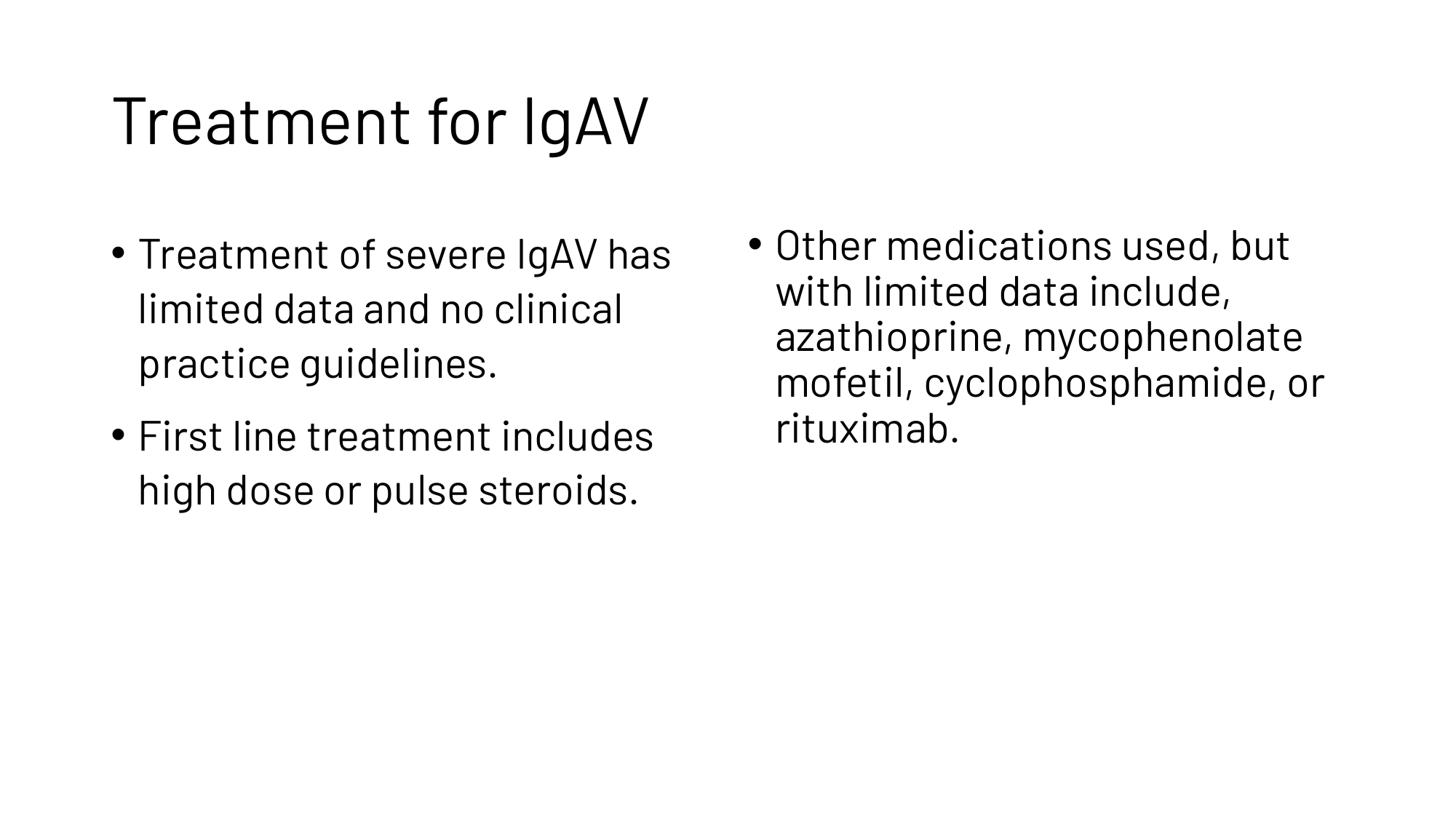

# Treatment for IgAV
Treatment of severe IgAV has limited data and no clinical practice guidelines.
First line treatment includes high dose or pulse steroids.
Other medications used, but with limited data include, azathioprine, mycophenolate mofetil, cyclophosphamide, or rituximab.